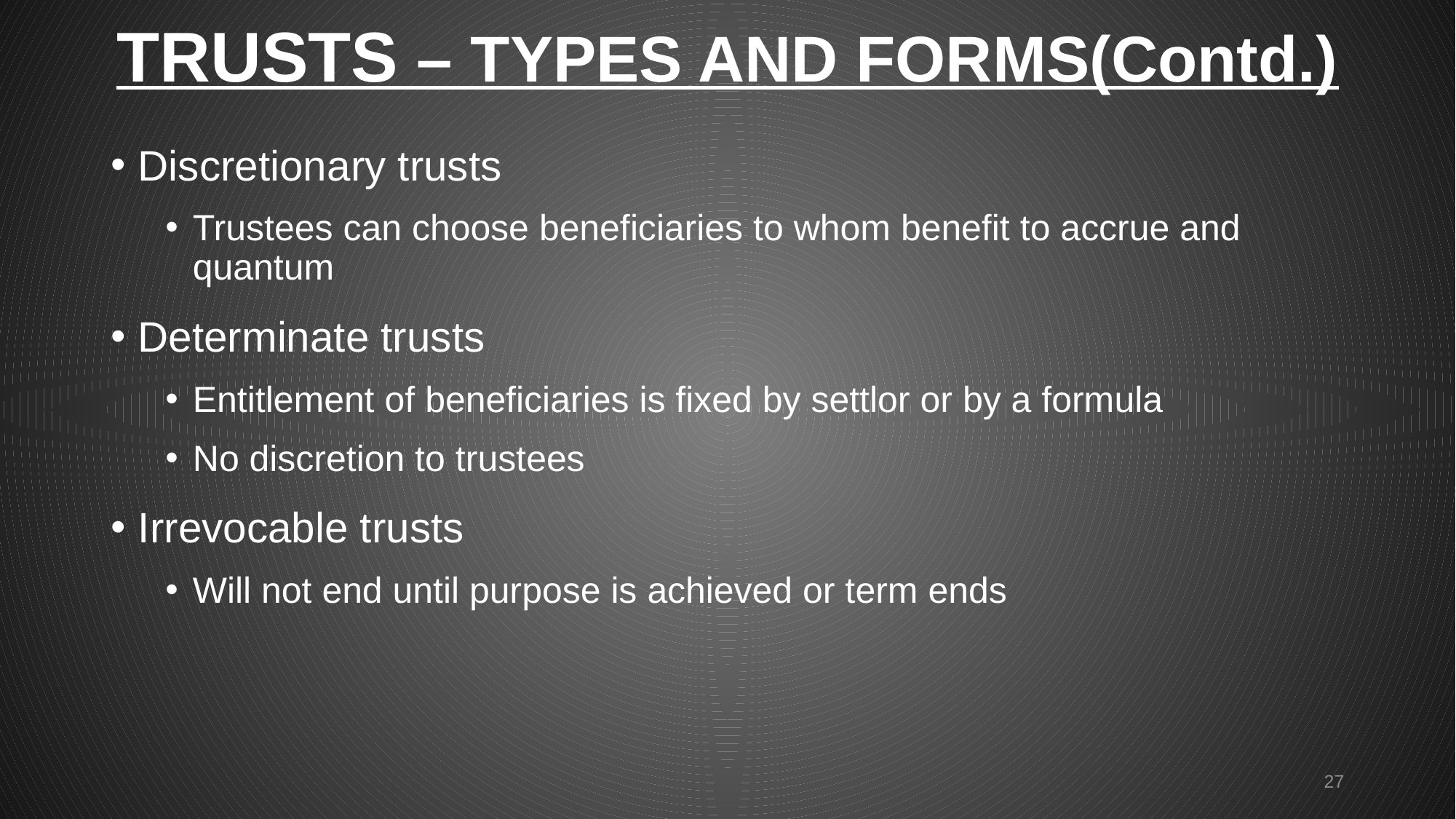

# TRUSTS – TYPES AND FORMS(Contd.)
Discretionary trusts
Trustees can choose beneficiaries to whom benefit to accrue and quantum
Determinate trusts
Entitlement of beneficiaries is fixed by settlor or by a formula
No discretion to trustees
Irrevocable trusts
Will not end until purpose is achieved or term ends
27